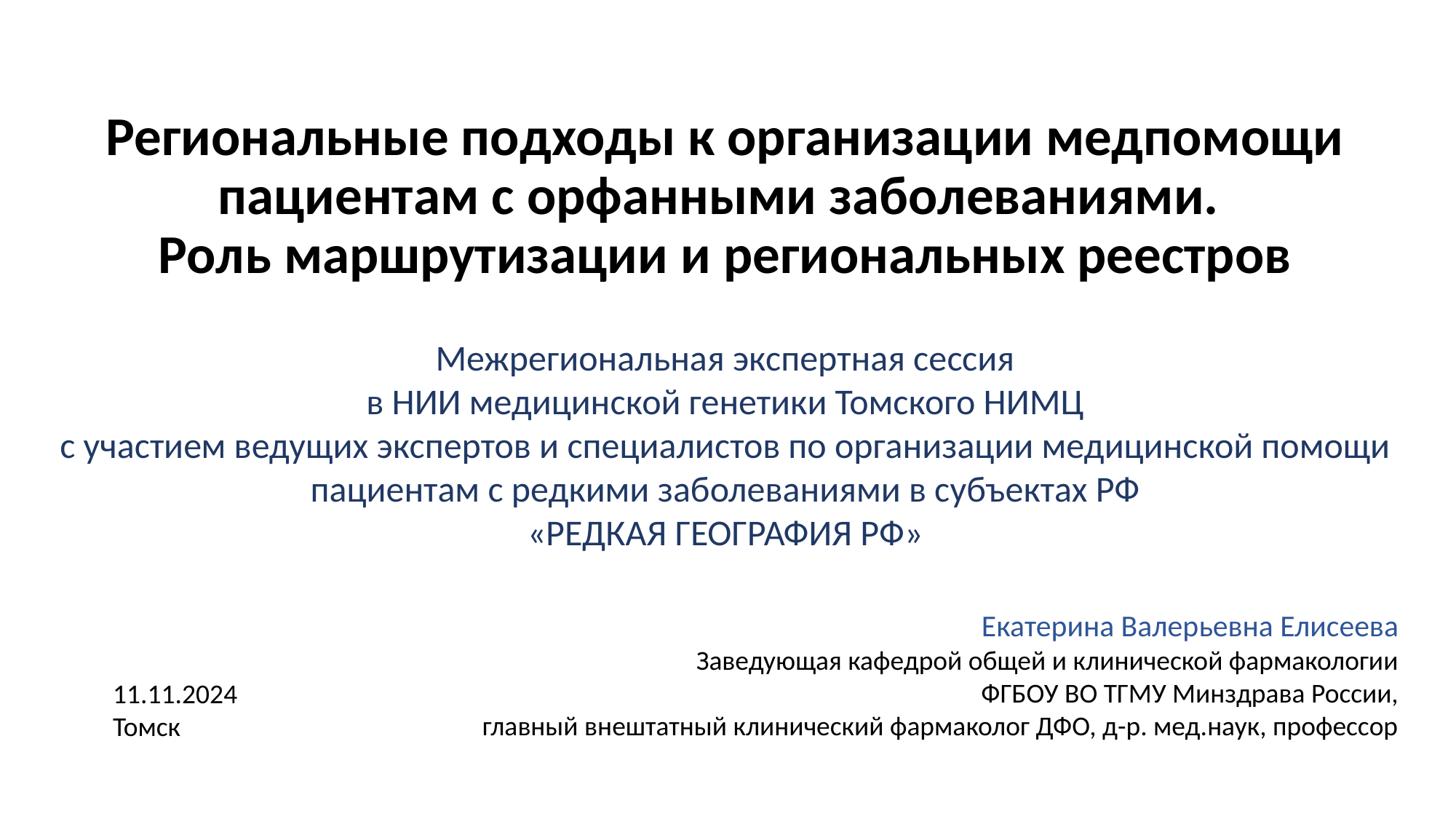

# Региональные подходы к организации медпомощи пациентам с орфанными заболеваниями. Роль маршрутизации и региональных реестров
Межрегиональная экспертная сессия
в НИИ медицинской генетики Томского НИМЦ
с участием ведущих экспертов и специалистов по организации медицинской помощи пациентам с редкими заболеваниями в субъектах РФ
«РЕДКАЯ ГЕОГРАФИЯ РФ»
Екатерина Валерьевна Елисеева
Заведующая кафедрой общей и клинической фармакологии
ФГБОУ ВО ТГМУ Минздрава России,
главный внештатный клинический фармаколог ДФО, д-р. мед.наук, профессор
11.11.2024
Томск